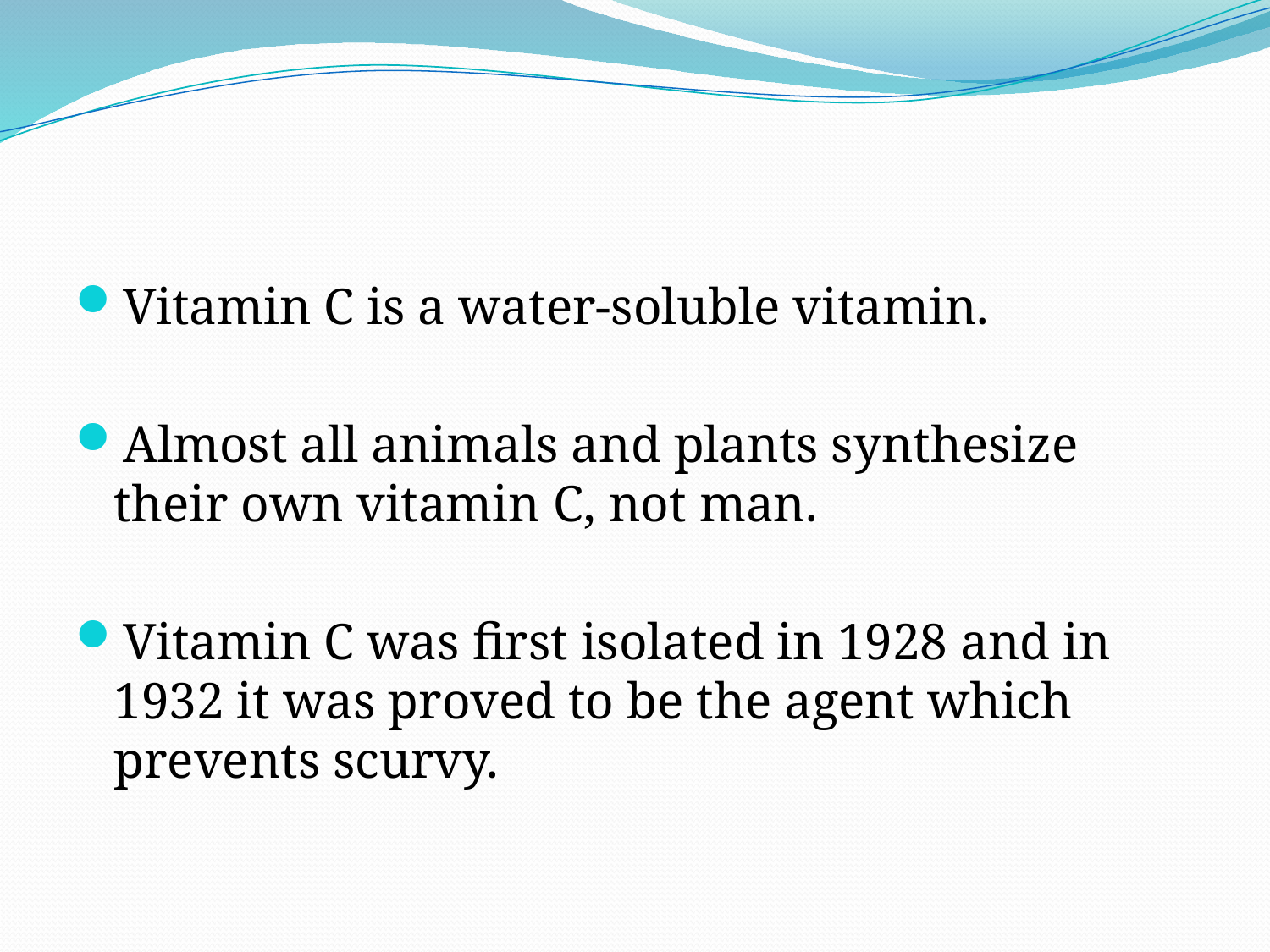

#
Vitamin C is a water-soluble vitamin.

Almost all animals and plants synthesize their own vitamin C, not man.

Vitamin C was first isolated in 1928 and in 1932 it was proved to be the agent which prevents scurvy.